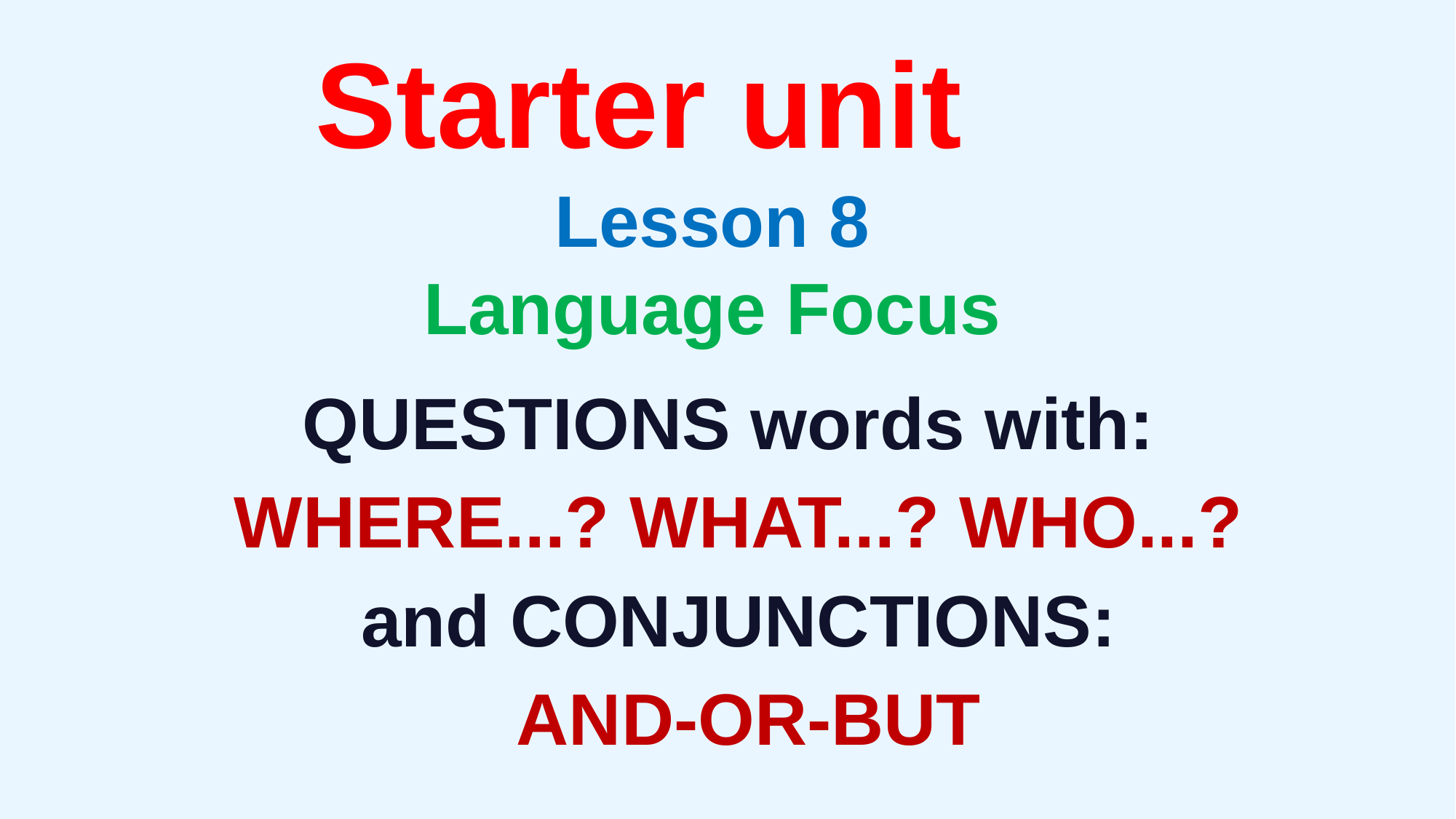

Starter unit
Lesson 8
Language Focus
QUESTIONS words with:
WHERE...? WHAT...? WHO...?
and CONJUNCTIONS:
 AND-OR-BUT